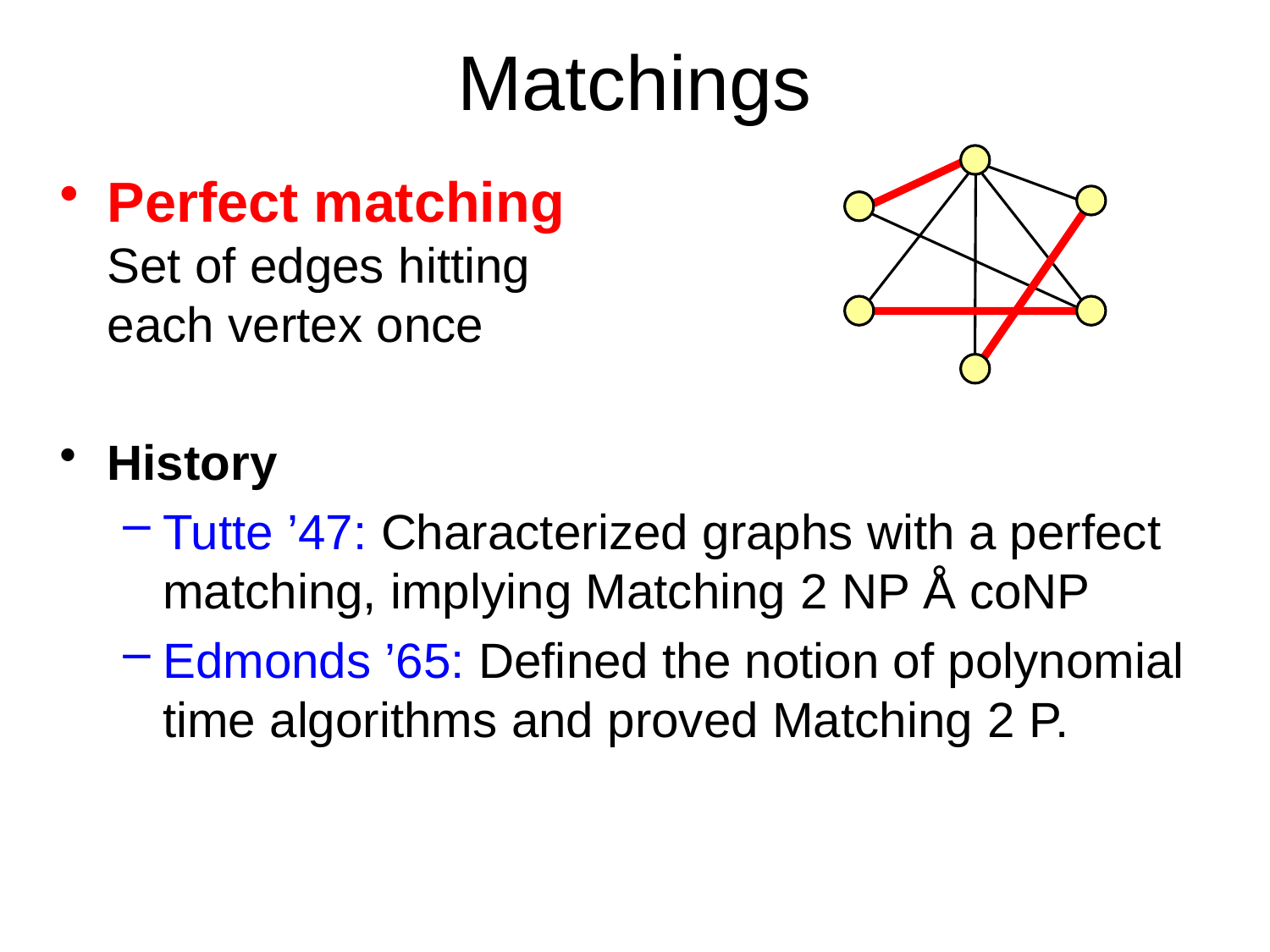

# Matchings

Perfect matching
Set of edges hitting
each vertex once

History
Tutte ’47: Characterized graphs with a perfect matching, implying Matching 2 NP Å coNP
Edmonds ’65: Defined the notion of polynomial time algorithms and proved Matching 2 P.